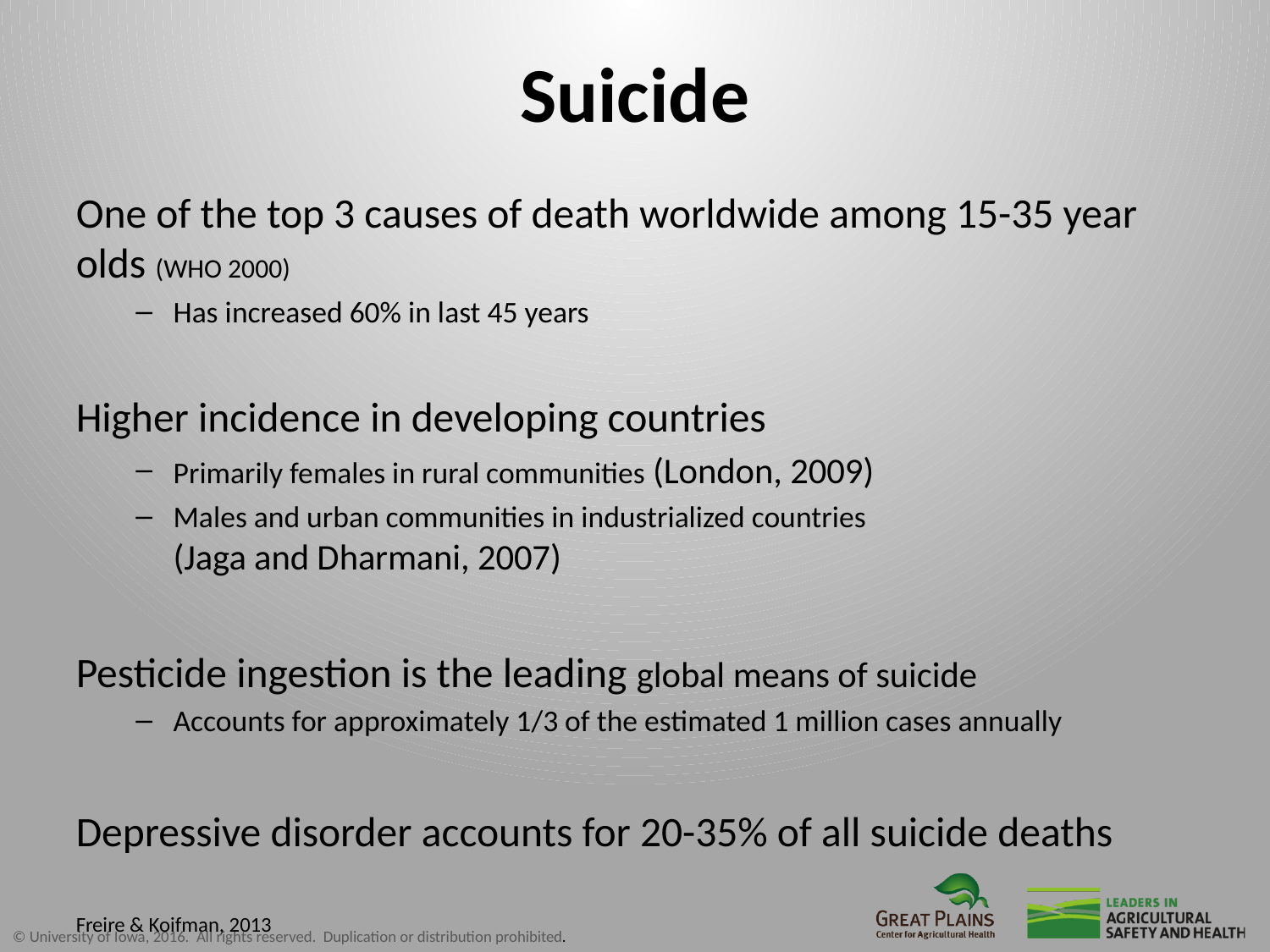

# Suicide
One of the top 3 causes of death worldwide among 15-35 year olds (WHO 2000)
Has increased 60% in last 45 years

Higher incidence in developing countries
Primarily females in rural communities (London, 2009)
Males and urban communities in industrialized countries
(Jaga and Dharmani, 2007)

Pesticide ingestion is the leading global means of suicide
Accounts for approximately 1/3 of the estimated 1 million cases annually

Depressive disorder accounts for 20-35% of all suicide deaths

Freire & Koifman, 2013